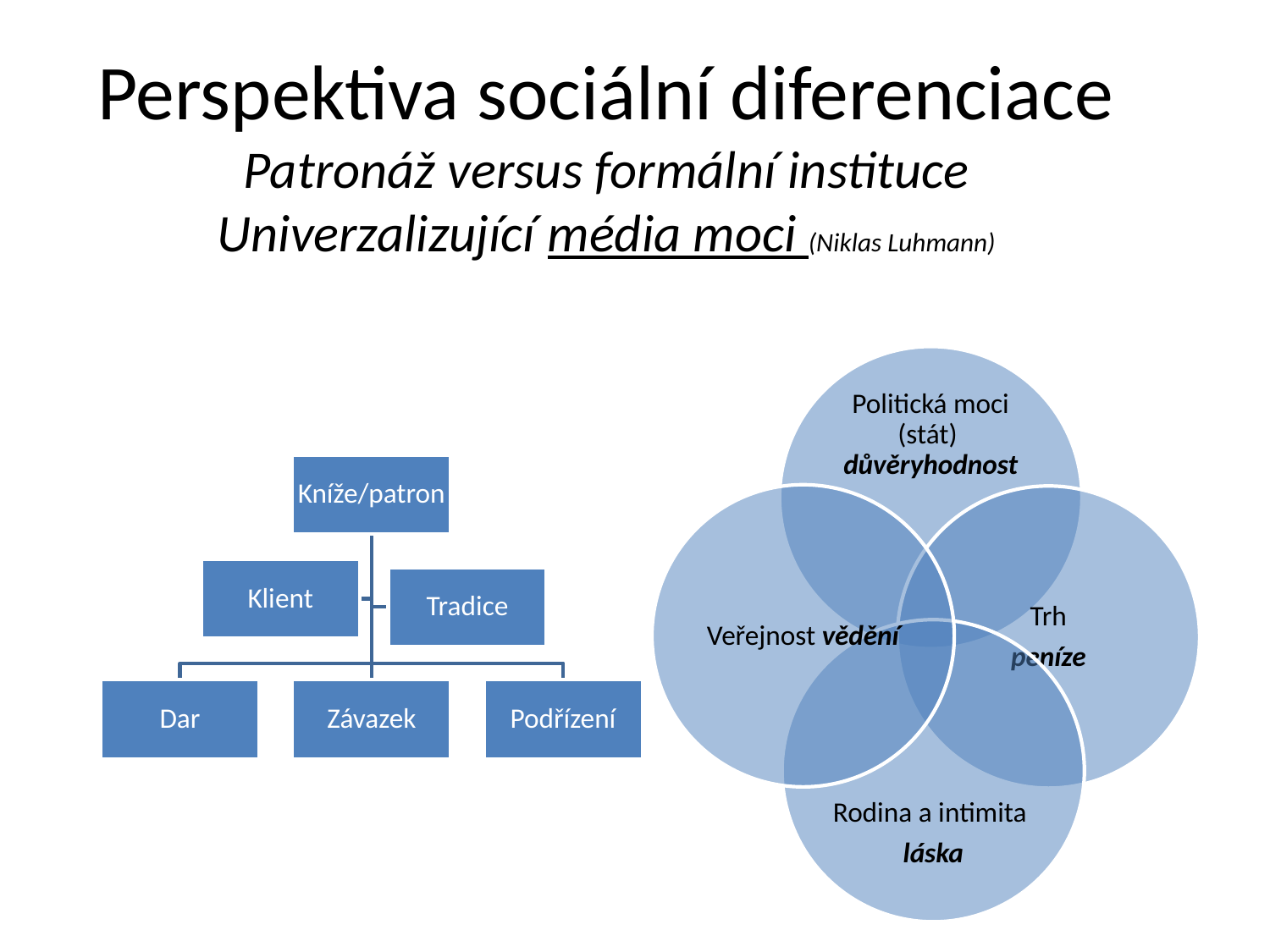

# Perspektiva sociální diferenciace Patronáž versus formální instituce Univerzalizující média moci (Niklas Luhmann)
Kníže/patron
Dar
Závazek
Podřízení
Klient
Tradice
Politická moci (stát)  důvěryhodnost
Trh
peníze
Rodina a intimita
láska
Veřejnost vědění